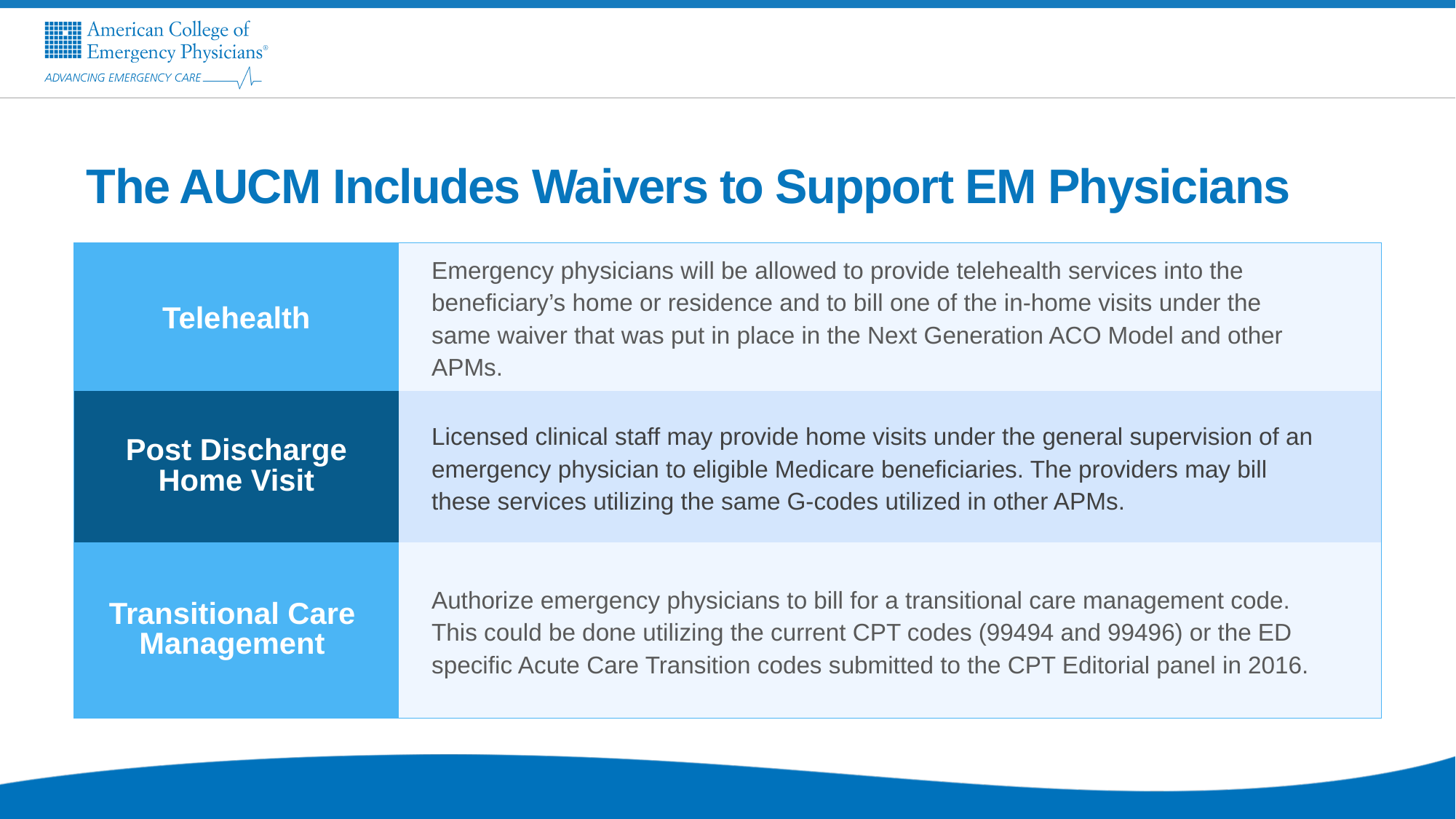

# The AUCM Includes Waivers to Support EM Physicians
| Telehealth | Emergency physicians will be allowed to provide telehealth services into the beneficiary’s home or residence and to bill one of the in-home visits under the same waiver that was put in place in the Next Generation ACO Model and other APMs. |
| --- | --- |
| Post Discharge Home Visit | Licensed clinical staff may provide home visits under the general supervision of an emergency physician to eligible Medicare beneficiaries. The providers may bill these services utilizing the same G-codes utilized in other APMs. |
| Transitional Care Management | Authorize emergency physicians to bill for a transitional care management code. This could be done utilizing the current CPT codes (99494 and 99496) or the ED specific Acute Care Transition codes submitted to the CPT Editorial panel in 2016. |